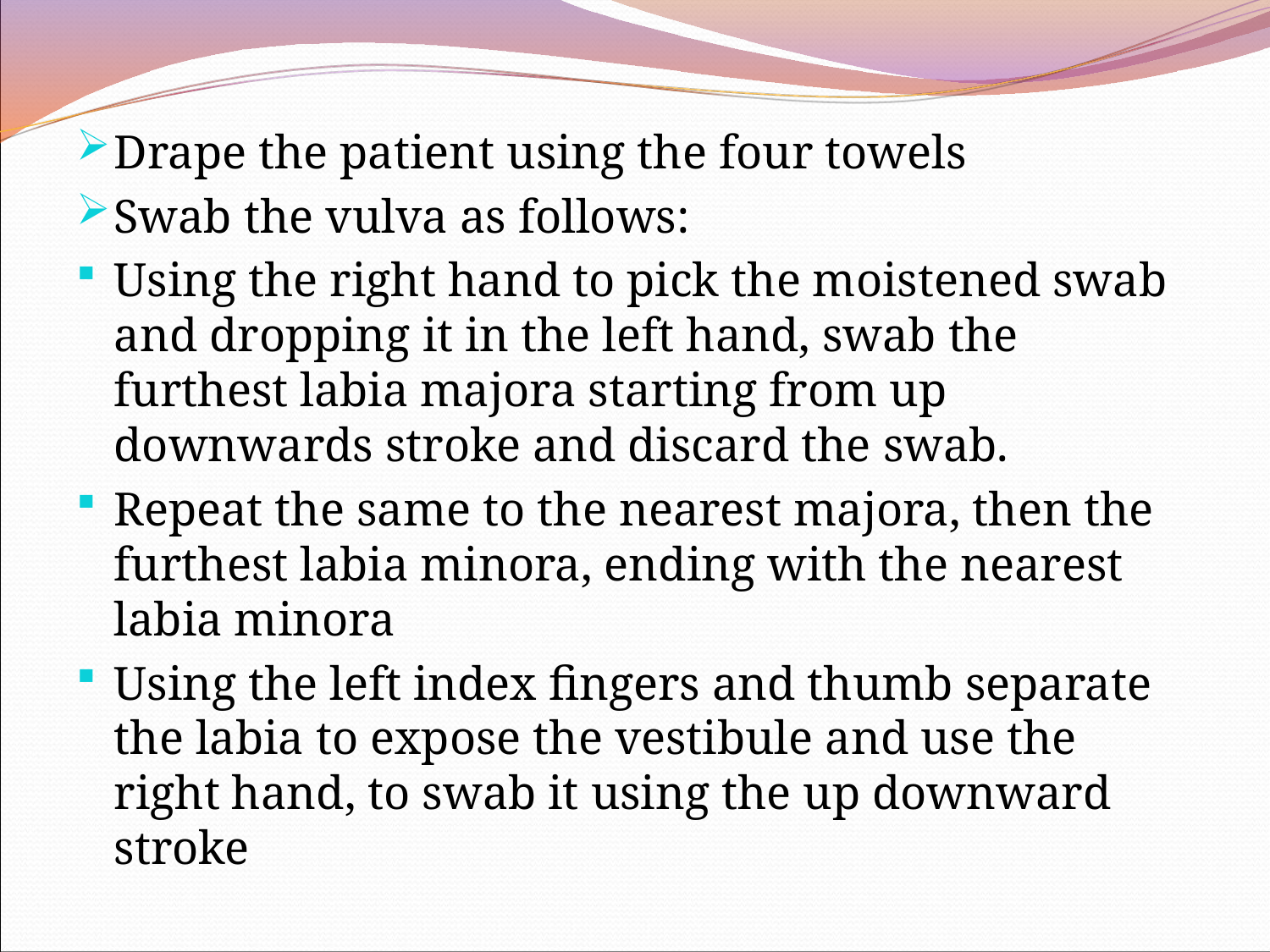

Drape the patient using the four towels
Swab the vulva as follows:
Using the right hand to pick the moistened swab and dropping it in the left hand, swab the furthest labia majora starting from up downwards stroke and discard the swab.
Repeat the same to the nearest majora, then the furthest labia minora, ending with the nearest labia minora
Using the left index fingers and thumb separate the labia to expose the vestibule and use the right hand, to swab it using the up downward stroke